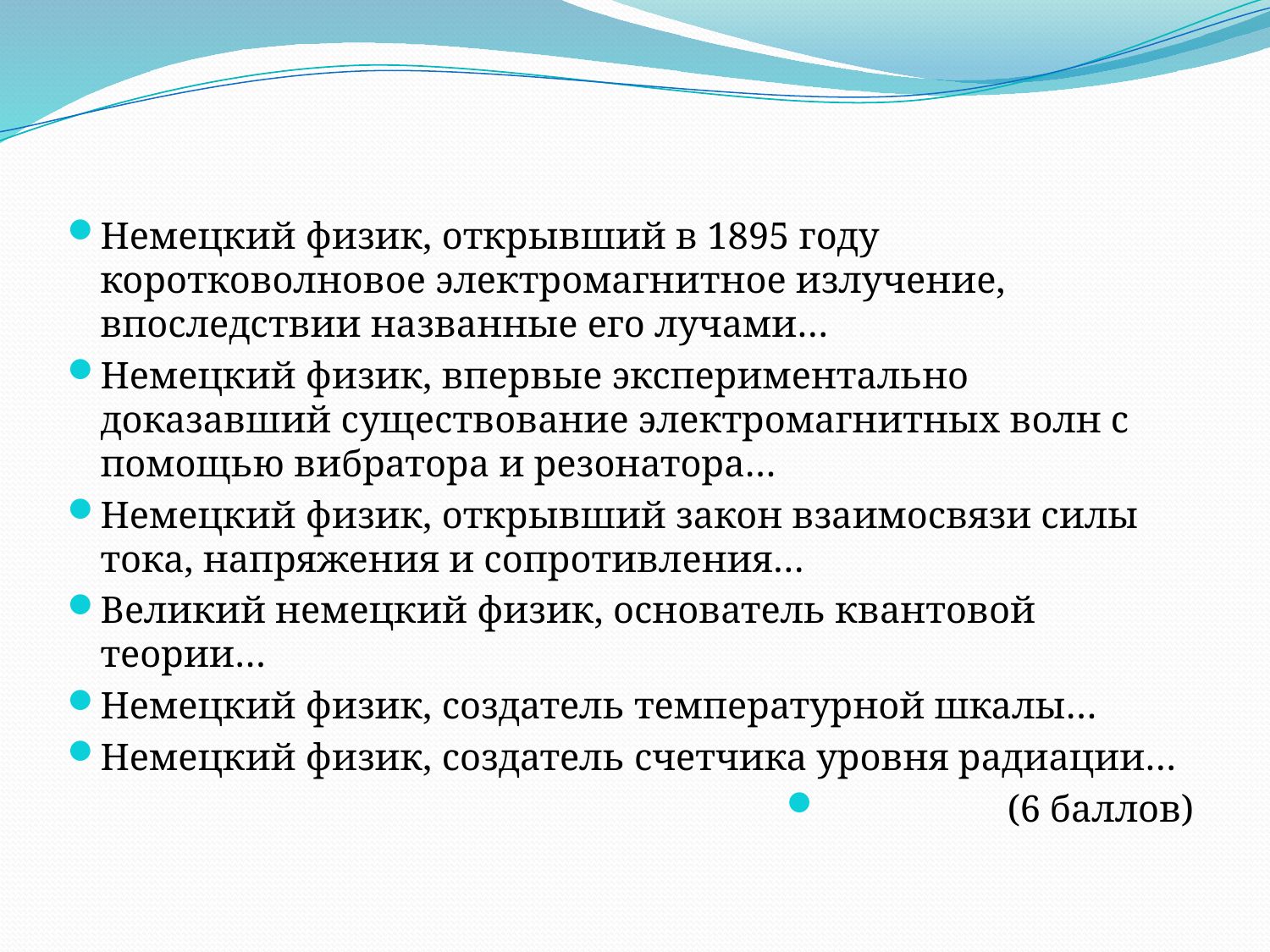

Немецкий физик, открывший в 1895 году коротковолновое электромагнитное излучение, впоследствии названные его лучами…
Немецкий физик, впервые экспериментально доказавший существование электромагнитных волн с помощью вибратора и резонатора…
Немецкий физик, открывший закон взаимосвязи силы тока, напряжения и сопротивления…
Великий немецкий физик, основатель квантовой теории…
Немецкий физик, создатель температурной шкалы…
Немецкий физик, создатель счетчика уровня радиации…
(6 баллов)